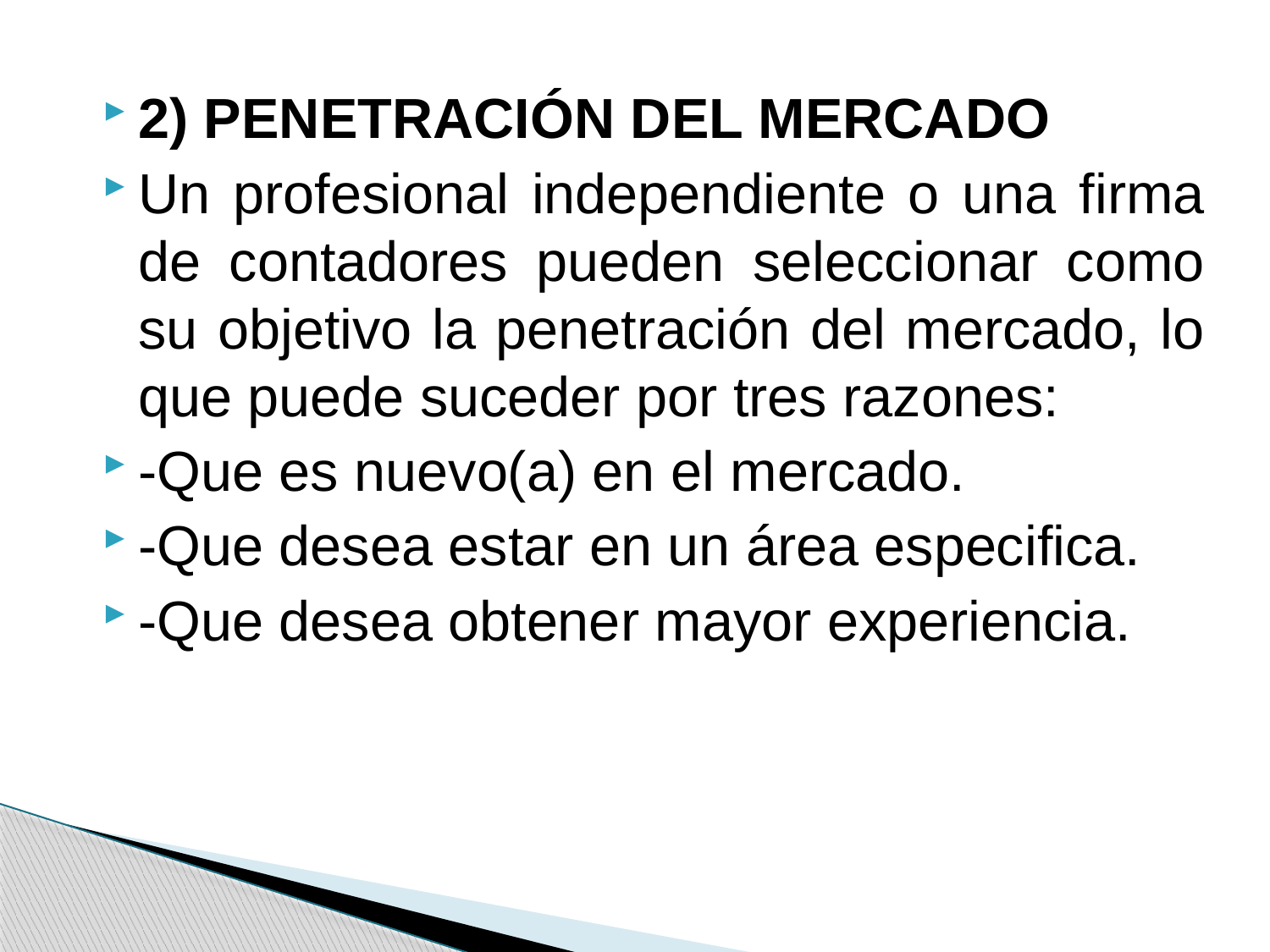

2) PENETRACIÓN DEL MERCADO
Un profesional independiente o una firma de contadores pueden seleccionar como su objetivo la penetración del mercado, lo que puede suceder por tres razones:
-Que es nuevo(a) en el mercado.
-Que desea estar en un área especifica.
-Que desea obtener mayor experiencia.